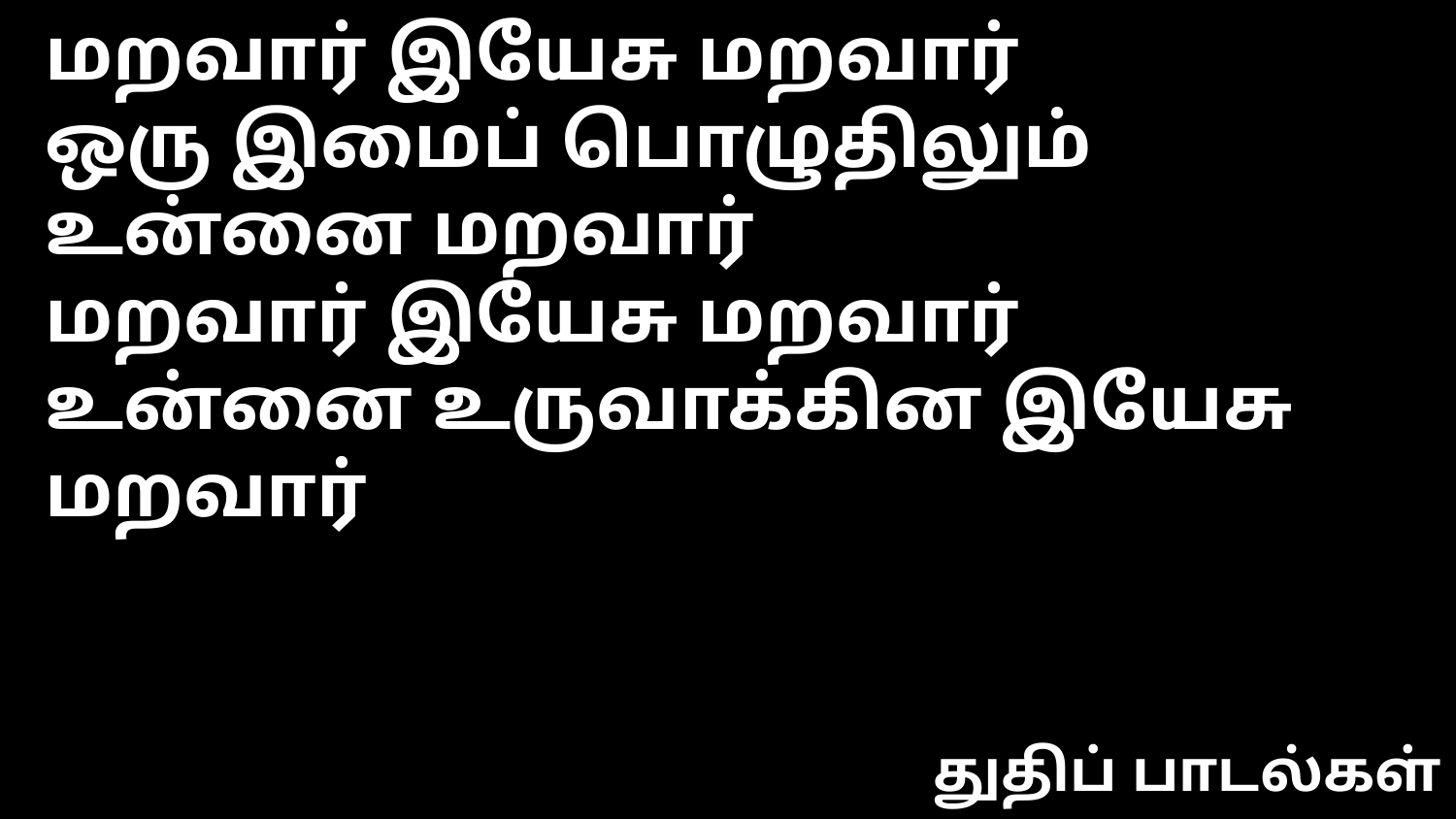

மறவார் இயேசு மறவார்
ஒரு இமைப் பொழுதிலும் உன்னை மறவார்
மறவார் இயேசு மறவார்
உன்னை உருவாக்கின இயேசு மறவார்

துதிப் பாடல்கள்